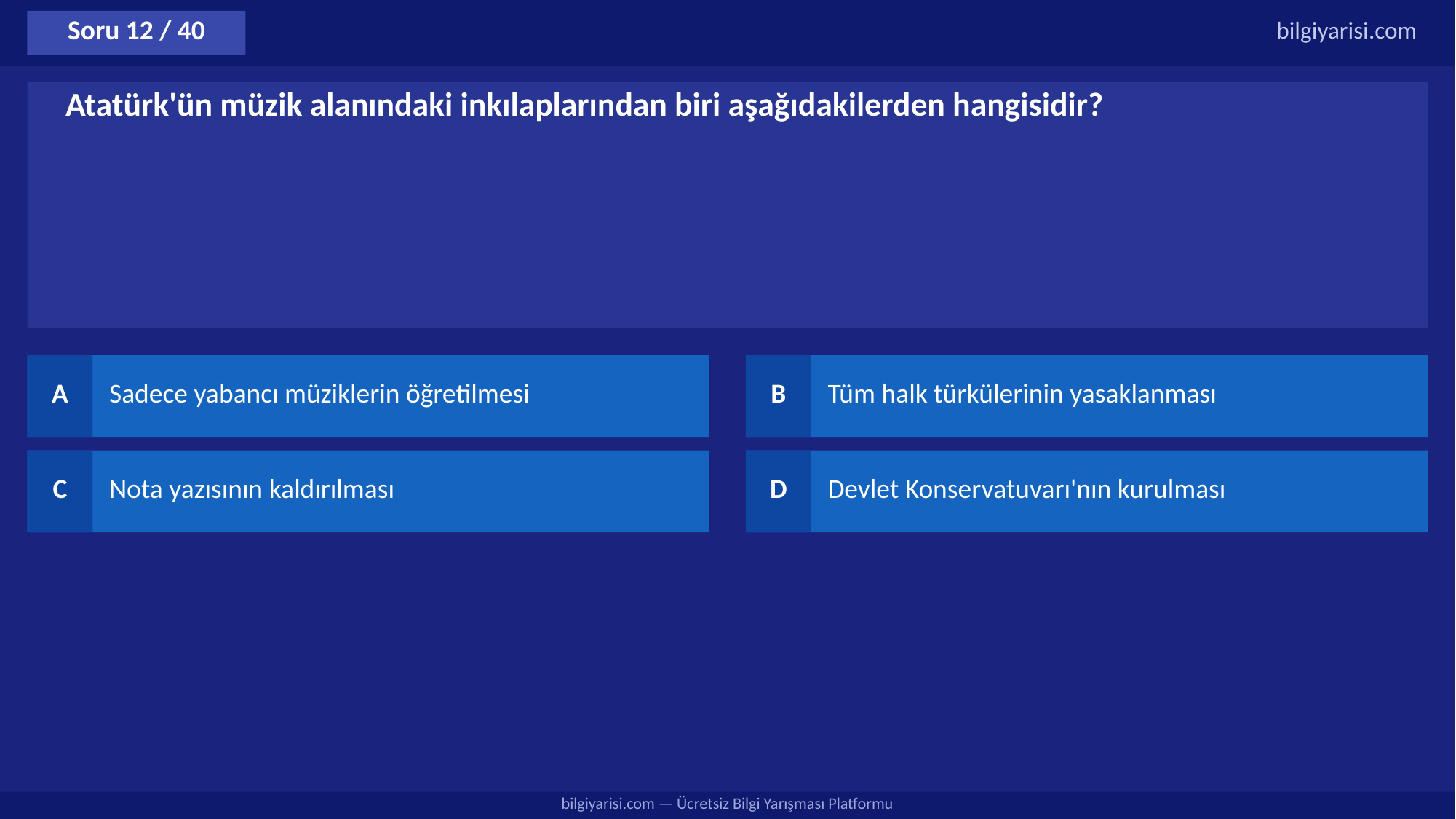

Soru 12 / 40
bilgiyarisi.com

Atatürk'ün müzik alanındaki inkılaplarından biri aşağıdakilerden hangisidir?

A
Sadece yabancı müziklerin öğretilmesi

B
Tüm halk türkülerinin yasaklanması

C
Nota yazısının kaldırılması

D
Devlet Konservatuvarı'nın kurulması
bilgiyarisi.com — Ücretsiz Bilgi Yarışması Platformu